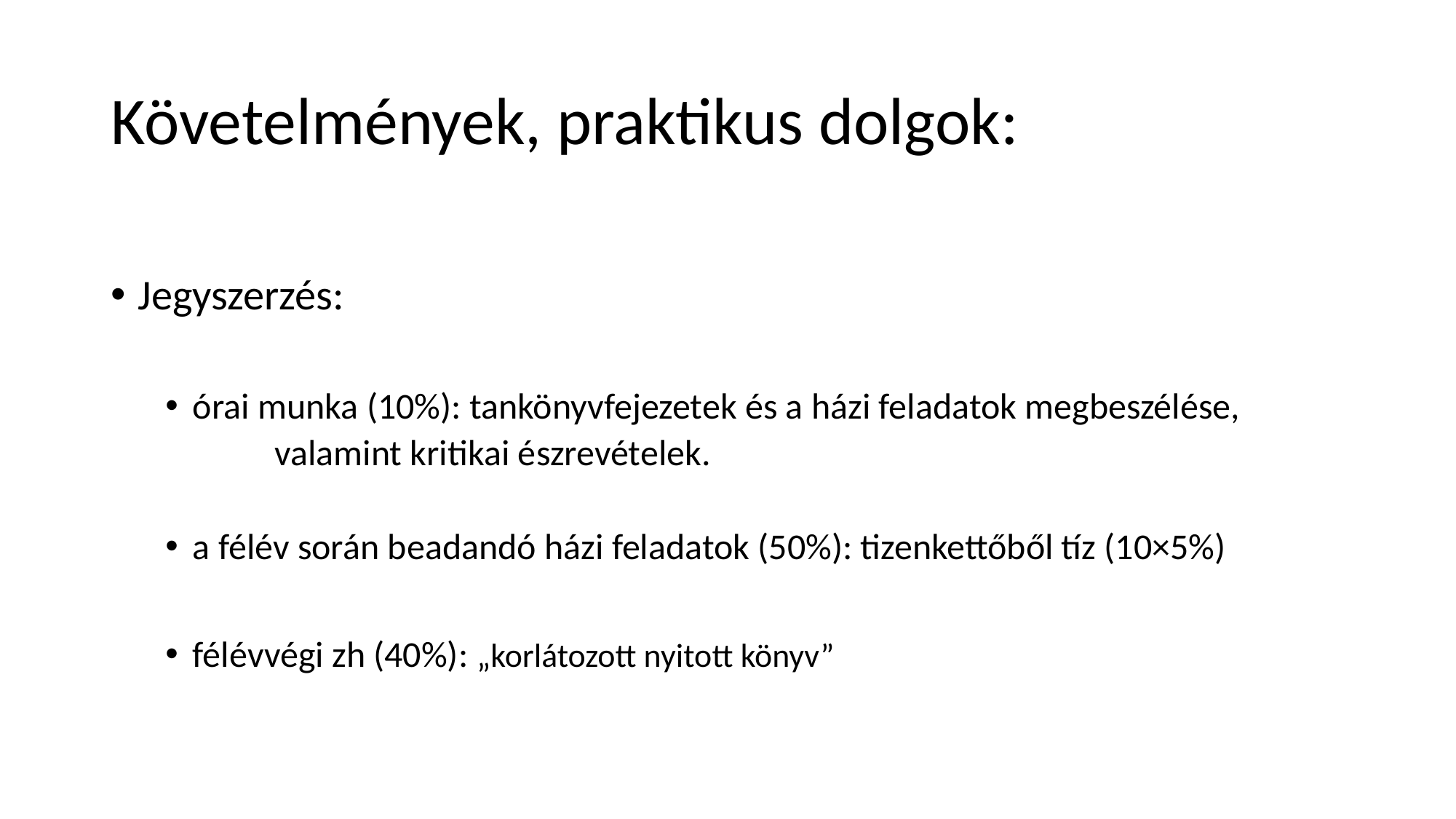

# Követelmények, praktikus dolgok:

Jegyszerzés:

órai munka (10%): tankönyvfejezetek és a házi feladatok megbeszélése,
	valamint kritikai észrevételek.

a félév során beadandó házi feladatok (50%): tizenkettőből tíz (10×5%)

félévvégi zh (40%): „korlátozott nyitott könyv”